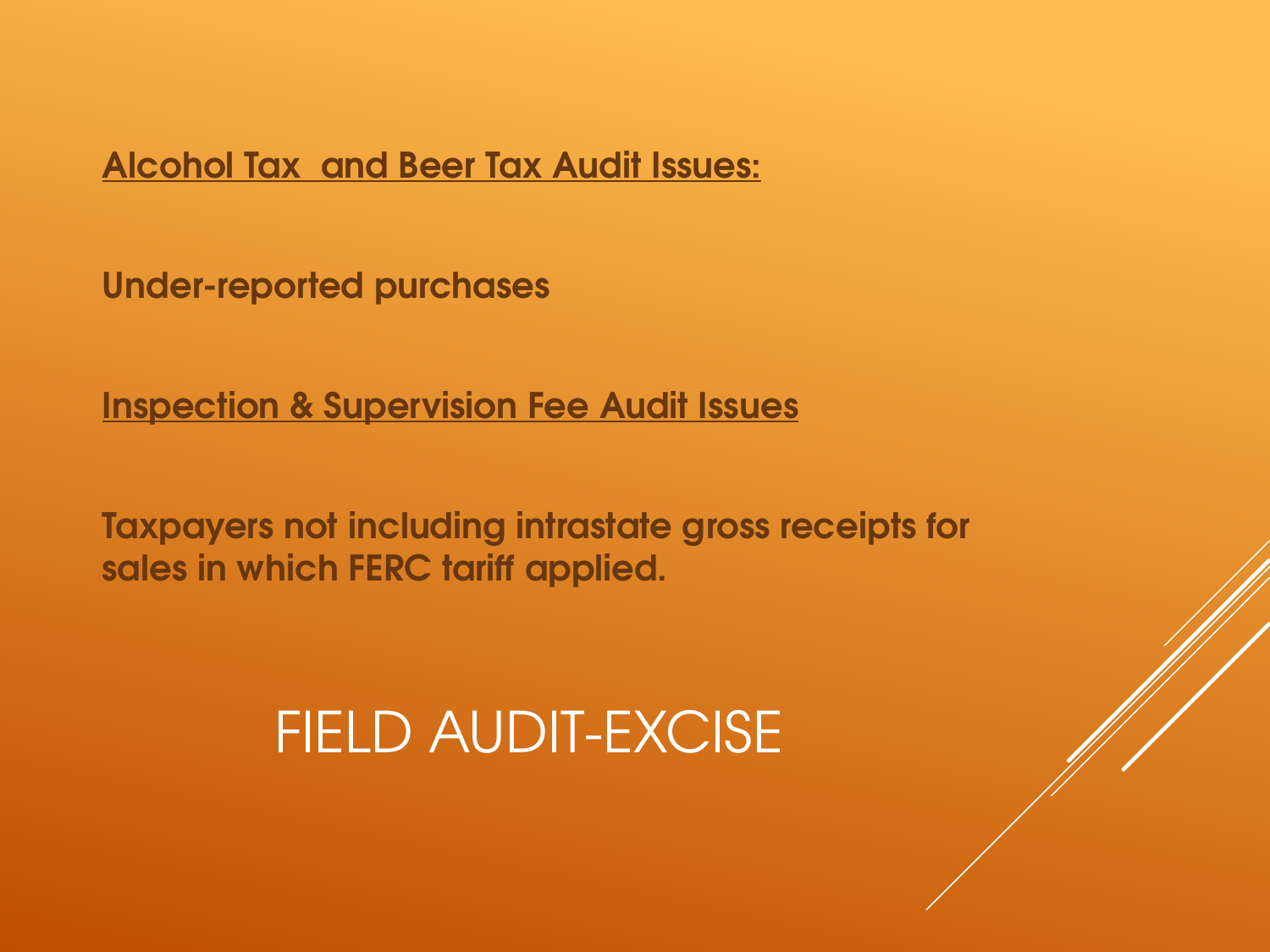

Alcohol Tax  and Beer Tax Audit Issues:

Under-reported purchases

Inspection & Supervision Fee Audit Issues

Taxpayers not including intrastate gross receipts for sales in which FERC tariff applied.
# Field Audit-Excise